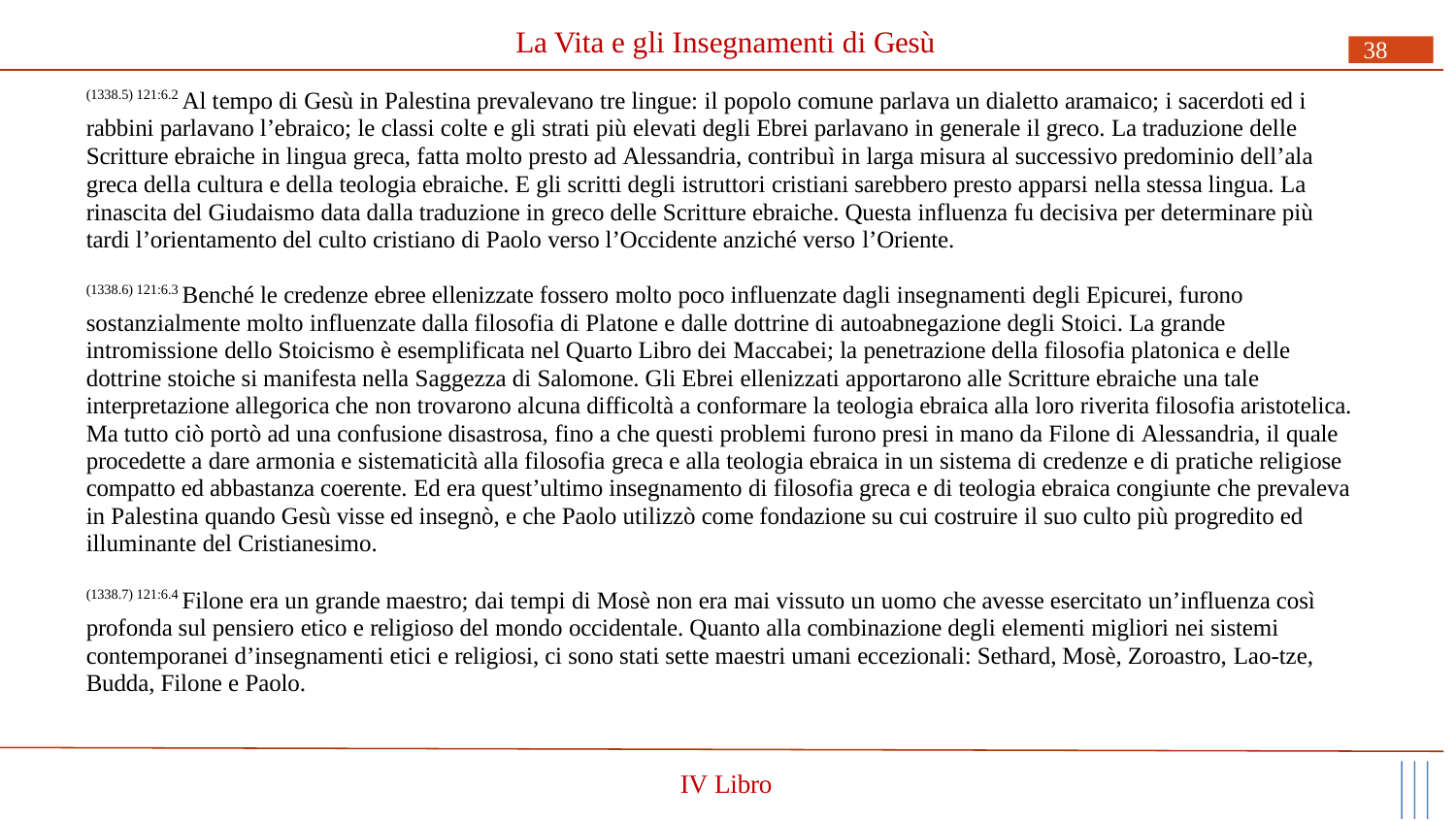

# La Vita e gli Insegnamenti di Gesù
38

(1338.5) 121:6.2 Al tempo di Gesù in Palestina prevalevano tre lingue: il popolo comune parlava un dialetto aramaico; i sacerdoti ed i  rabbini parlavano l’ebraico; le classi colte e gli strati più elevati degli Ebrei parlavano in generale il greco. La traduzione delle  Scritture ebraiche in lingua greca, fatta molto presto ad Alessandria, contribuì in larga misura al successivo predominio dell’ala  greca della cultura e della teologia ebraiche. E gli scritti degli istruttori cristiani sarebbero presto apparsi nella stessa lingua. La  rinascita del Giudaismo data dalla traduzione in greco delle Scritture ebraiche. Questa influenza fu decisiva per determinare più  tardi l’orientamento del culto cristiano di Paolo verso l’Occidente anziché verso l’Oriente.

(1338.6) 121:6.3 Benché le credenze ebree ellenizzate fossero molto poco influenzate dagli insegnamenti degli Epicurei, furono  sostanzialmente molto influenzate dalla filosofia di Platone e dalle dottrine di autoabnegazione degli Stoici. La grande  intromissione dello Stoicismo è esemplificata nel Quarto Libro dei Maccabei; la penetrazione della filosofia platonica e delle  dottrine stoiche si manifesta nella Saggezza di Salomone. Gli Ebrei ellenizzati apportarono alle Scritture ebraiche una tale  interpretazione allegorica che non trovarono alcuna difficoltà a conformare la teologia ebraica alla loro riverita filosofia aristotelica.  Ma tutto ciò portò ad una confusione disastrosa, fino a che questi problemi furono presi in mano da Filone di Alessandria, il quale  procedette a dare armonia e sistematicità alla filosofia greca e alla teologia ebraica in un sistema di credenze e di pratiche religiose  compatto ed abbastanza coerente. Ed era quest’ultimo insegnamento di filosofia greca e di teologia ebraica congiunte che prevaleva  in Palestina quando Gesù visse ed insegnò, e che Paolo utilizzò come fondazione su cui costruire il suo culto più progredito ed  illuminante del Cristianesimo.

(1338.7) 121:6.4 Filone era un grande maestro; dai tempi di Mosè non era mai vissuto un uomo che avesse esercitato un’influenza così  profonda sul pensiero etico e religioso del mondo occidentale. Quanto alla combinazione degli elementi migliori nei sistemi  contemporanei d’insegnamenti etici e religiosi, ci sono stati sette maestri umani eccezionali: Sethard, Mosè, Zoroastro, Lao-tze,  Budda, Filone e Paolo.

IV Libro